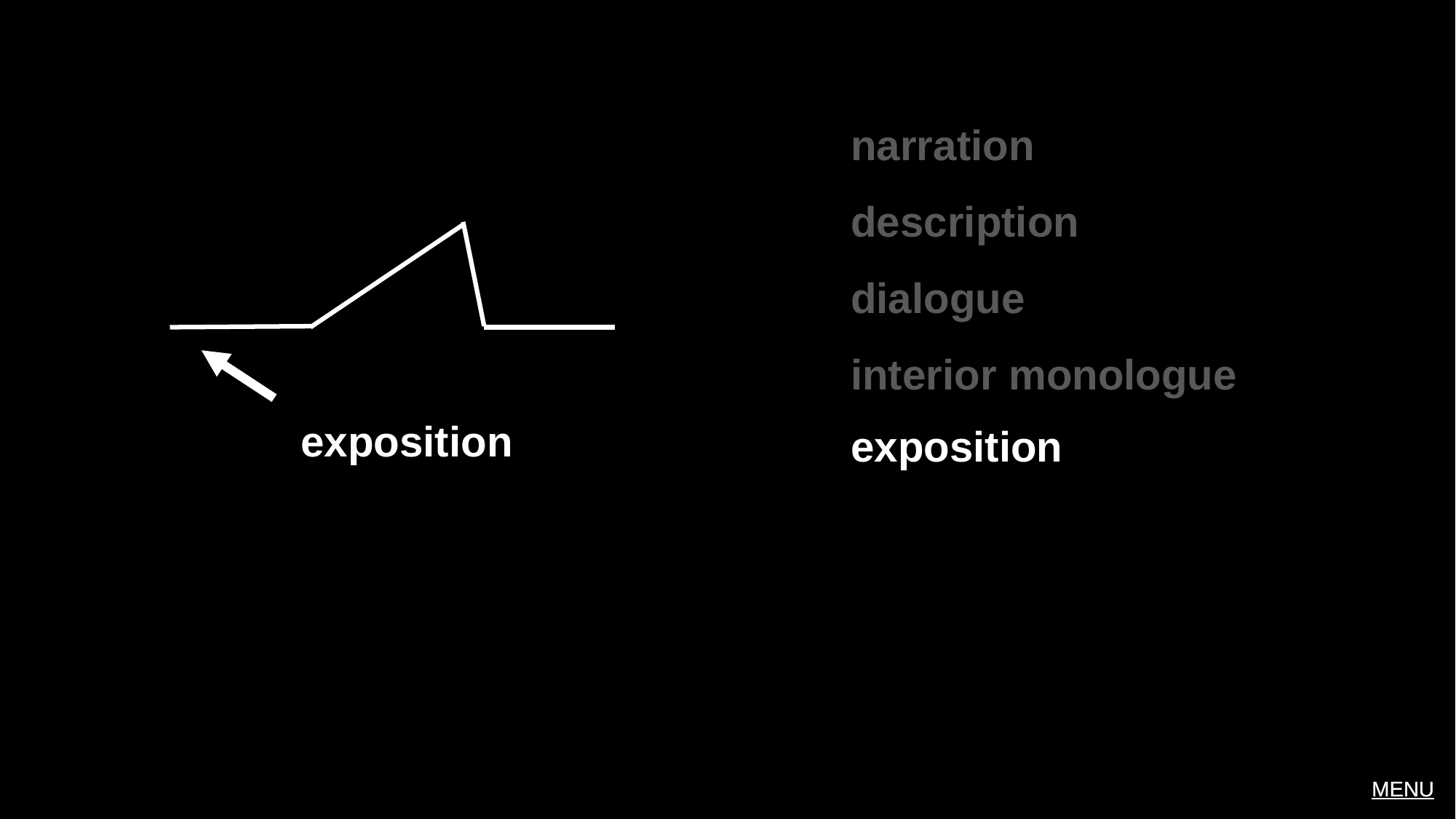

narration
description
dialogue
interior monologue
exposition
exposition
MENU